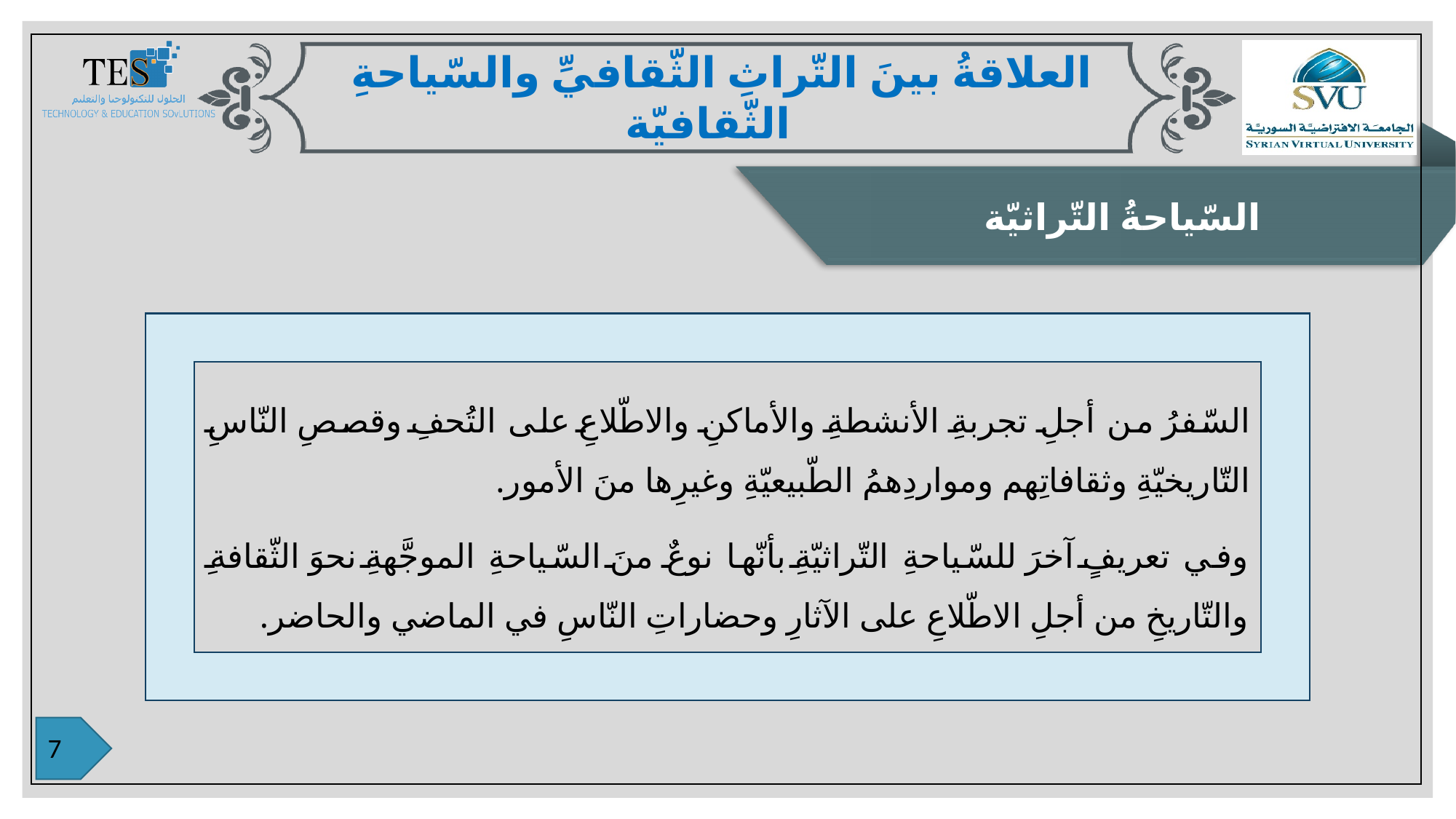

العلاقةُ بينَ التّراثِ الثّقافيِّ والسّياحةِ الثّقافيّة
	السّياحةُ التّراثيّة
السّفرُ من أجلِ تجربةِ الأنشطةِ والأماكنِ والاطّلاعِ على التُحفِ وقصصِ النّاسِ التّاريخيّةِ وثقافاتِهم ومواردِهمُ الطّبيعيّةِ وغيرِها منَ الأمور.
وفي تعريفٍ آخرَ للسّياحةِ التّراثيّةِ بأنّها نوعٌ منَ السّياحةِ الموجَّهةِ نحوَ الثّقافةِ والتّاريخِ من أجلِ الاطّلاعِ على الآثارِ وحضاراتِ النّاسِ في الماضي والحاضر.